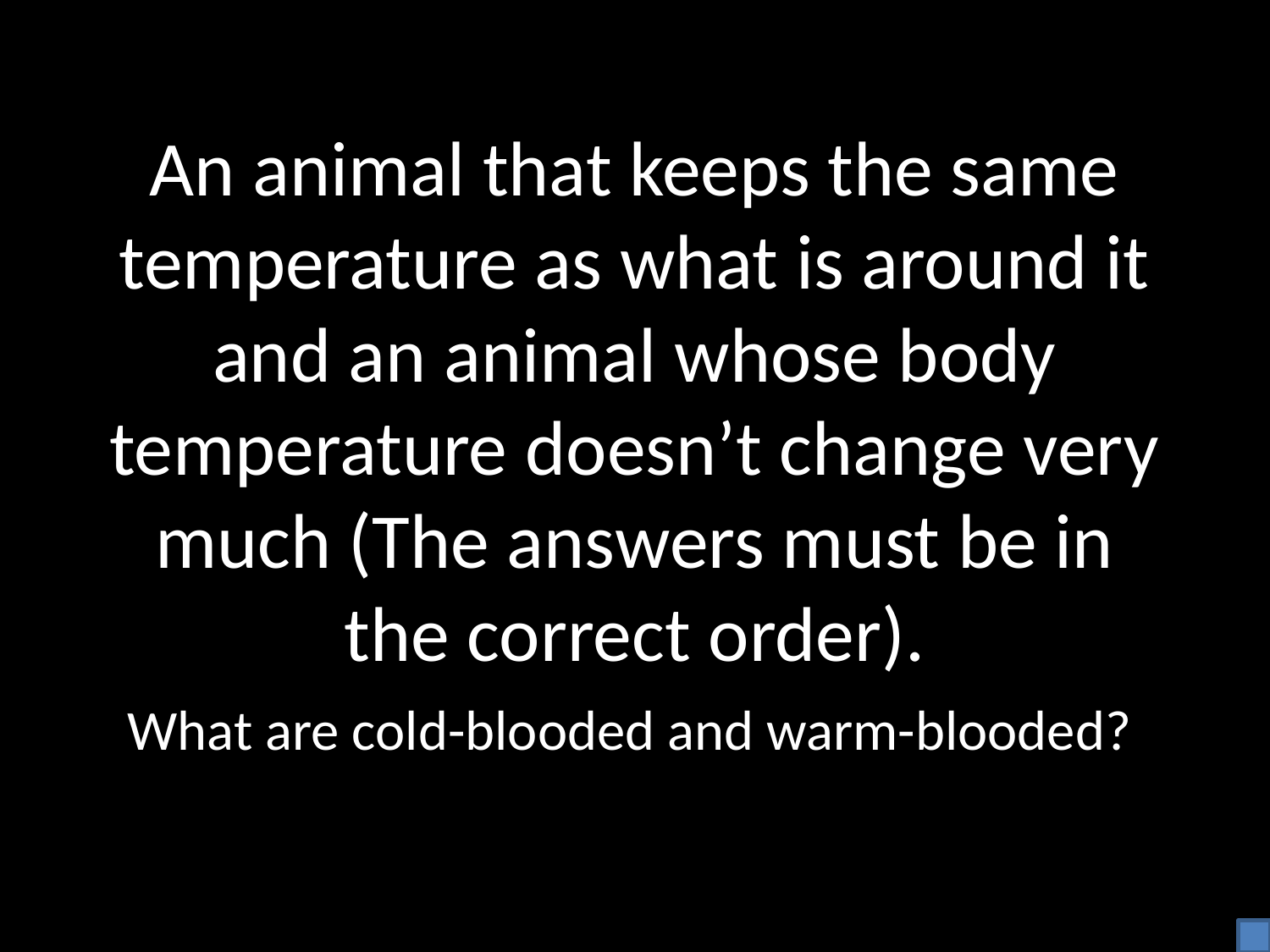

# An animal that keeps the same temperature as what is around it and an animal whose body temperature doesn’t change very much (The answers must be in the correct order).
What are cold-blooded and warm-blooded?